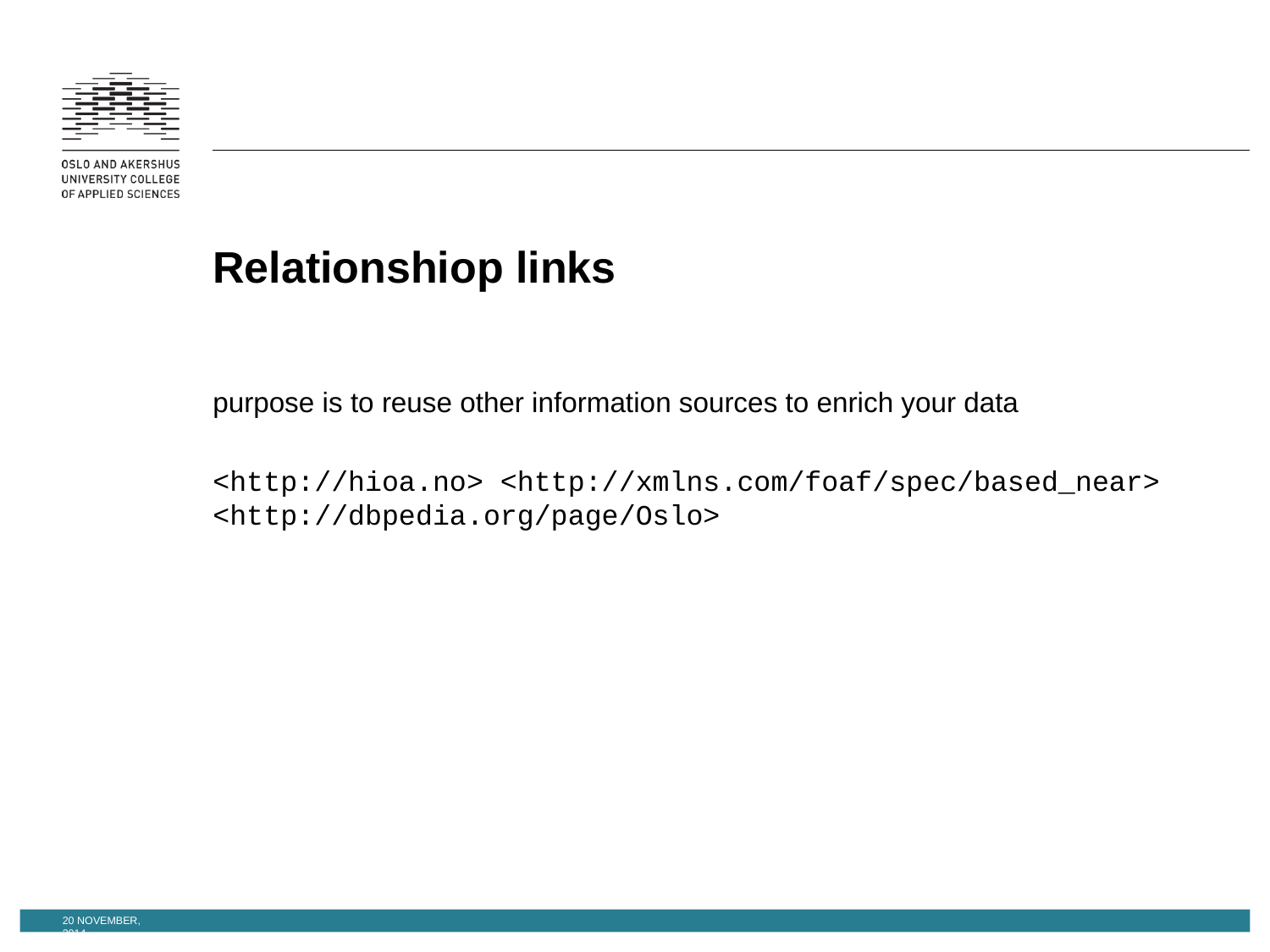

# Relationshiop links
purpose is to reuse other information sources to enrich your data

<http://hioa.no> <http://xmlns.com/foaf/spec/based_near> <http://dbpedia.org/page/Oslo>
20 November, 2014